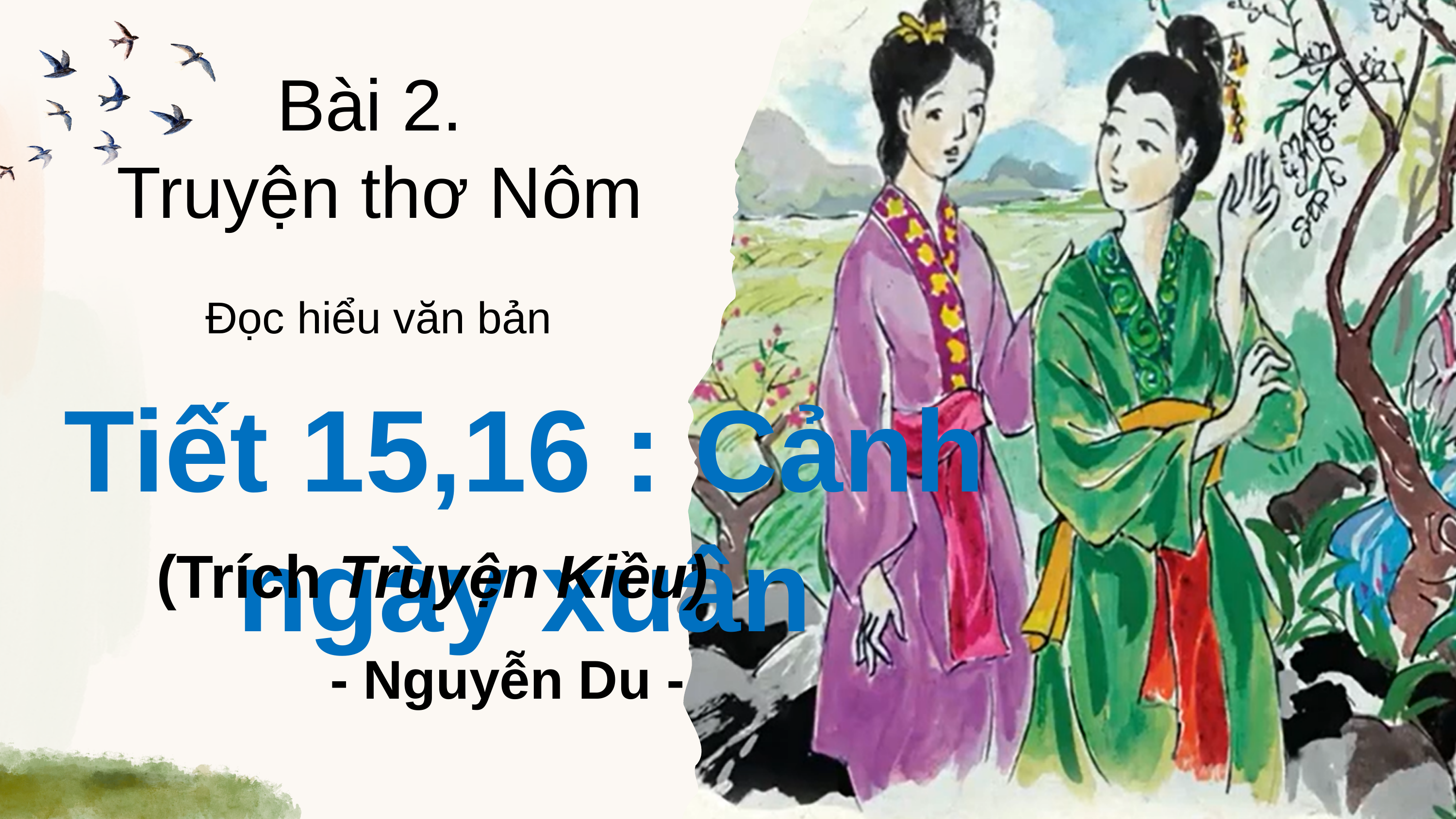

Bài 2.
Truyện thơ Nôm
Đọc hiểu văn bản
Tiết 15,16 : Cảnh ngày xuân
(Trích Truyện Kiều)
- Nguyễn Du -